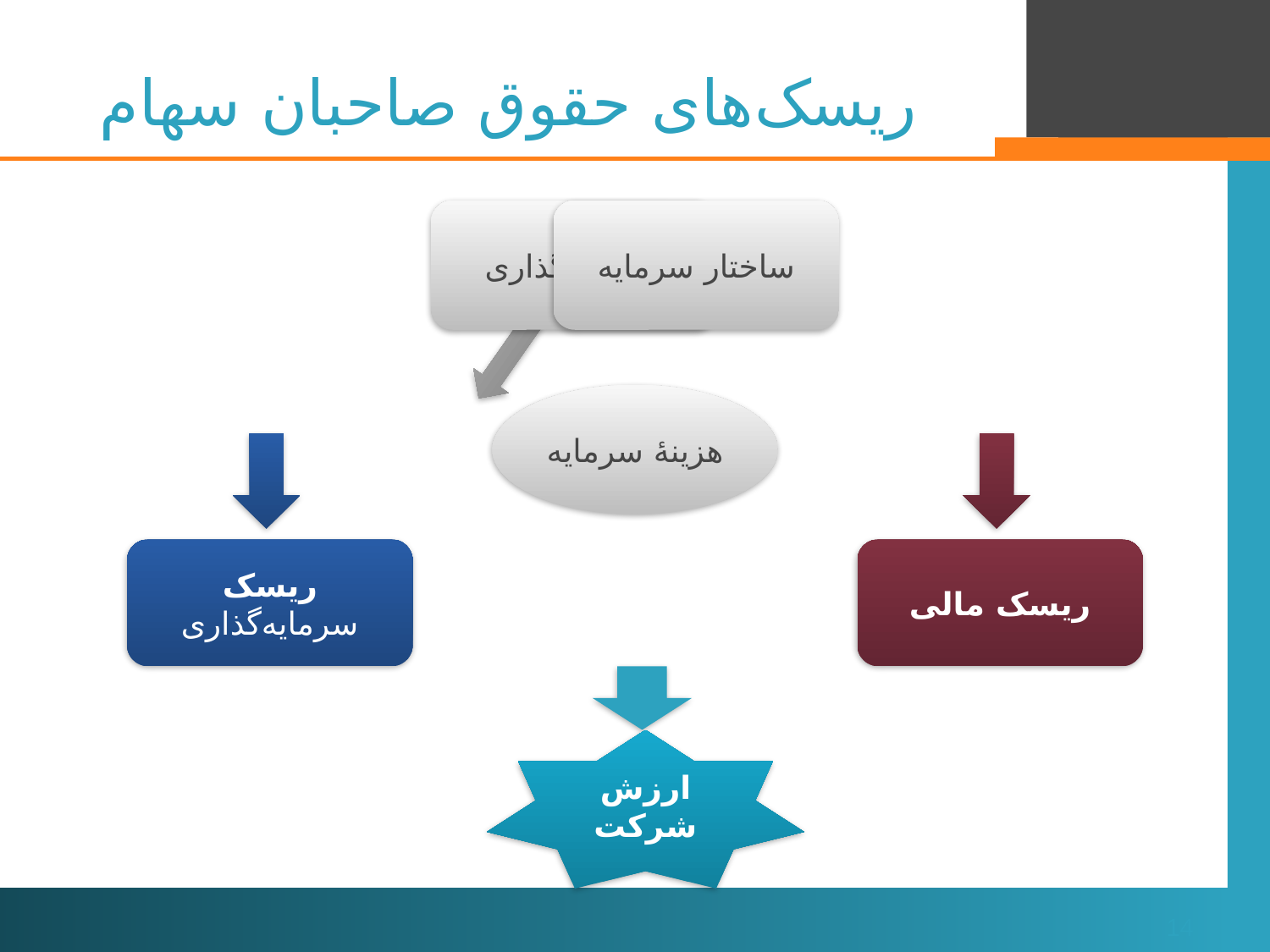

# ریسک‌های حقوق صاحبان سهام
هزینۀ سرمایه
سرمایه‌گذاری
ساختار سرمایه

ریسک سرمایه‌گذاری
ریسک مالی

ارزش شرکت
14